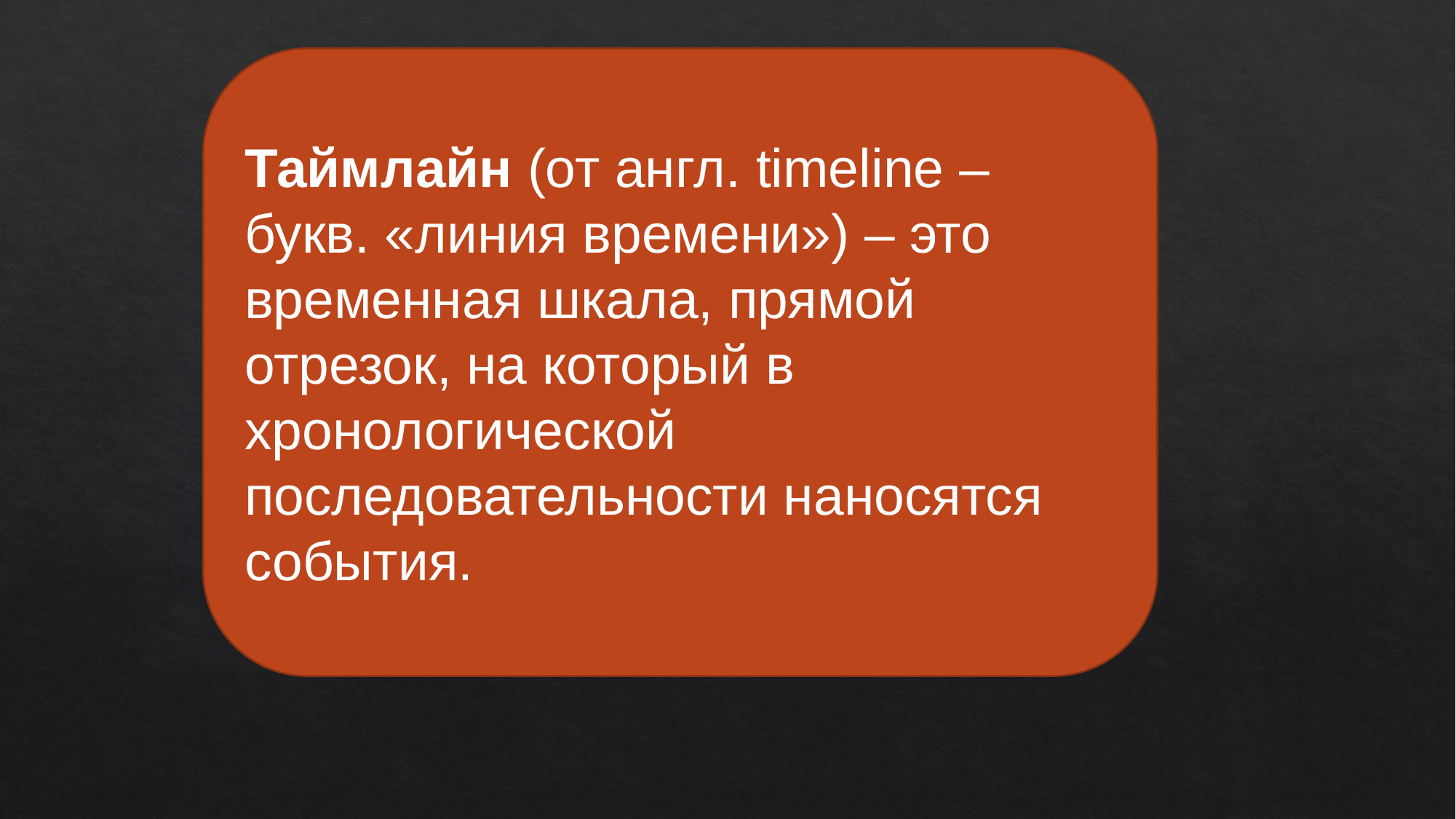

Таймлайн (от англ. timeline – букв. «линия времени») – это временная шкала, прямой отрезок, на который в хронологической последовательности наносятся события.

.